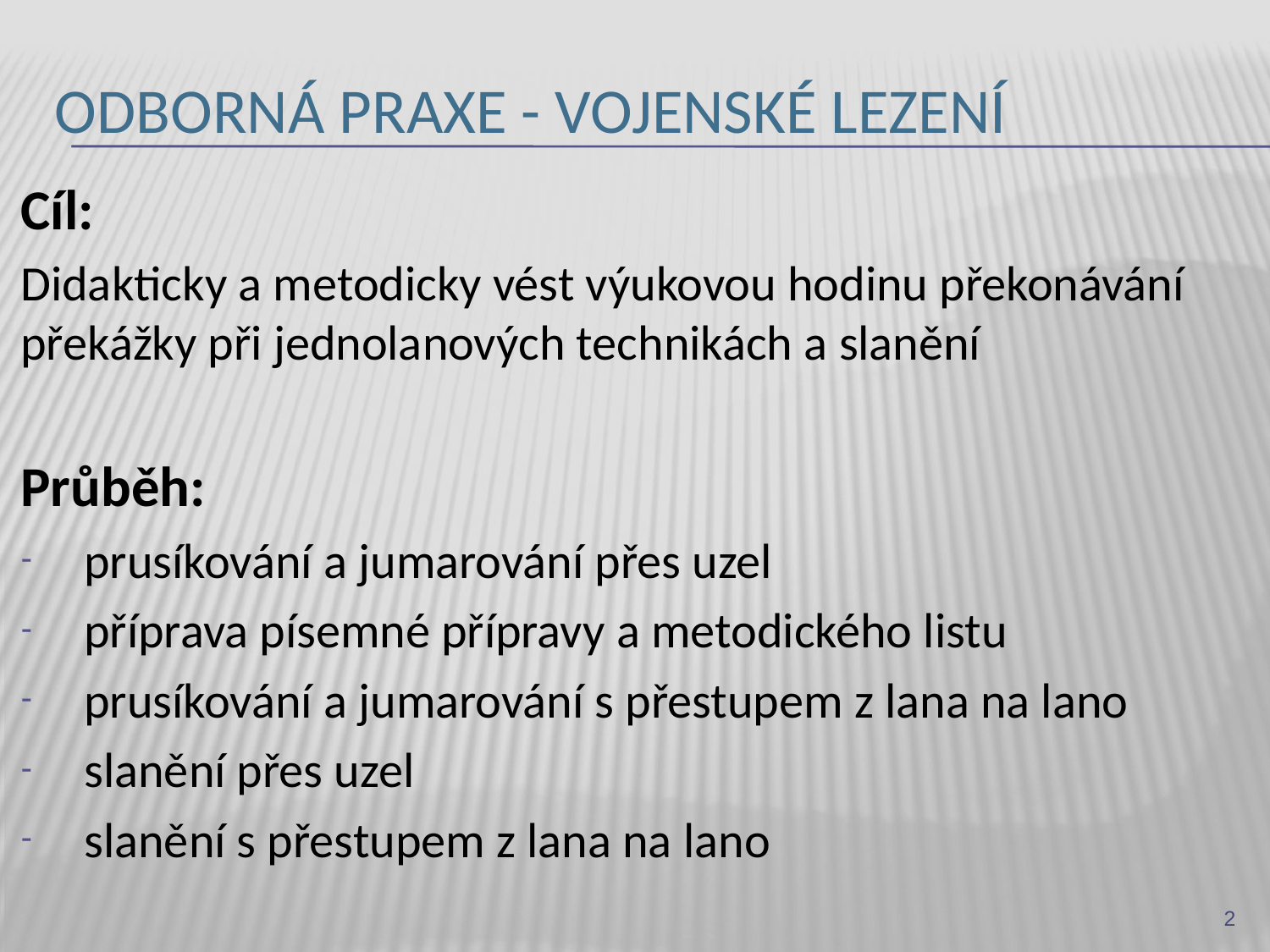

# Odborná praxe - Vojenské lezení
Cíl:
Didakticky a metodicky vést výukovou hodinu překonávání překážky při jednolanových technikách a slanění

Průběh:
prusíkování a jumarování přes uzel
příprava písemné přípravy a metodického listu
prusíkování a jumarování s přestupem z lana na lano
slanění přes uzel
slanění s přestupem z lana na lano

2